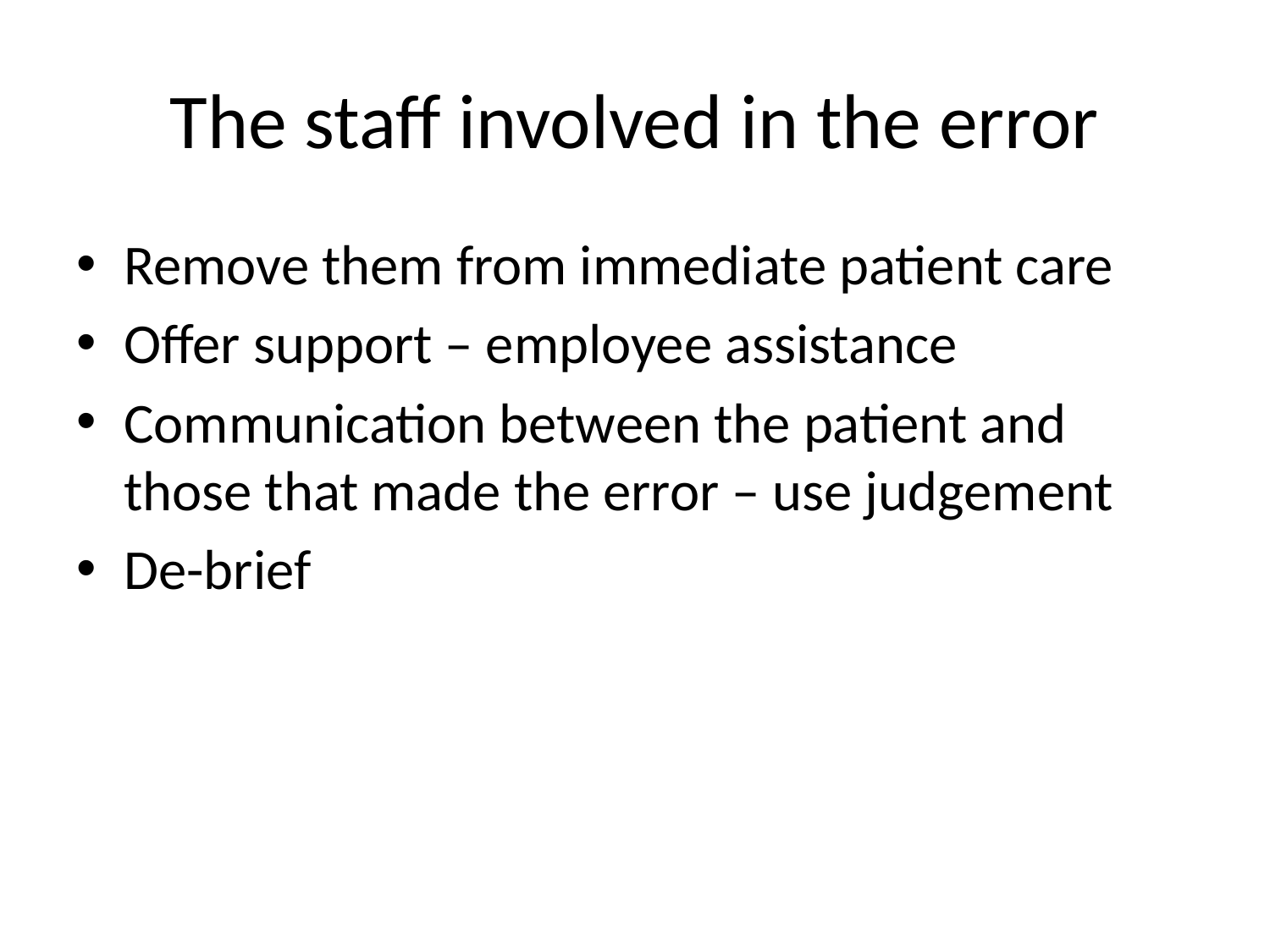

# The staff involved in the error
Remove them from immediate patient care
Offer support – employee assistance
Communication between the patient and those that made the error – use judgement
De-brief